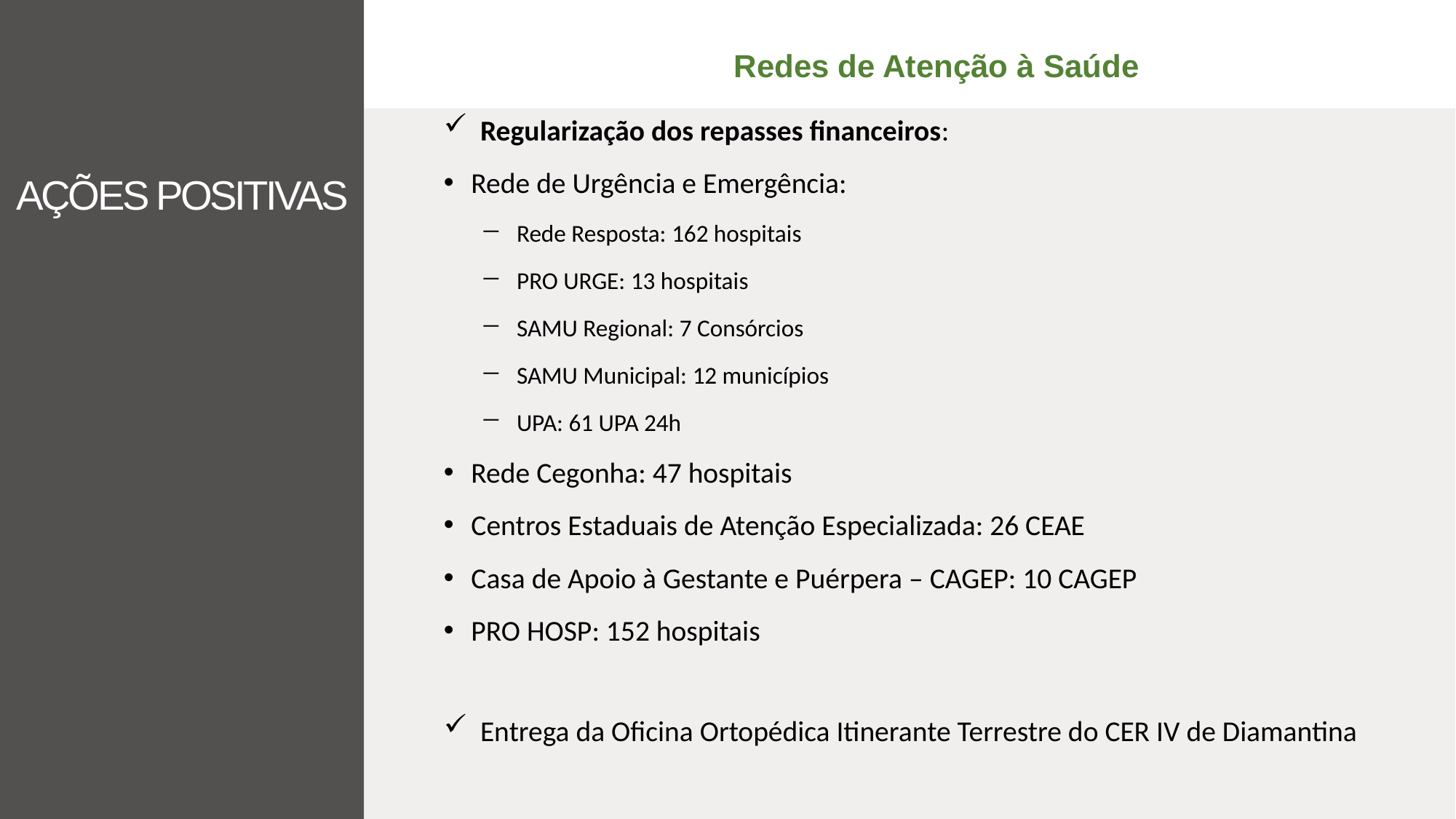

Redes de Atenção à Saúde

Regularização dos repasses financeiros:
Rede de Urgência e Emergência:
Rede Resposta: 162 hospitais
PRO URGE: 13 hospitais
SAMU Regional: 7 Consórcios
SAMU Municipal: 12 municípios
UPA: 61 UPA 24h
Rede Cegonha: 47 hospitais
Centros Estaduais de Atenção Especializada: 26 CEAE
Casa de Apoio à Gestante e Puérpera – CAGEP: 10 CAGEP
PRO HOSP: 152 hospitais

Entrega da Oficina Ortopédica Itinerante Terrestre do CER IV de Diamantina
# AÇÕES POSITIVAS